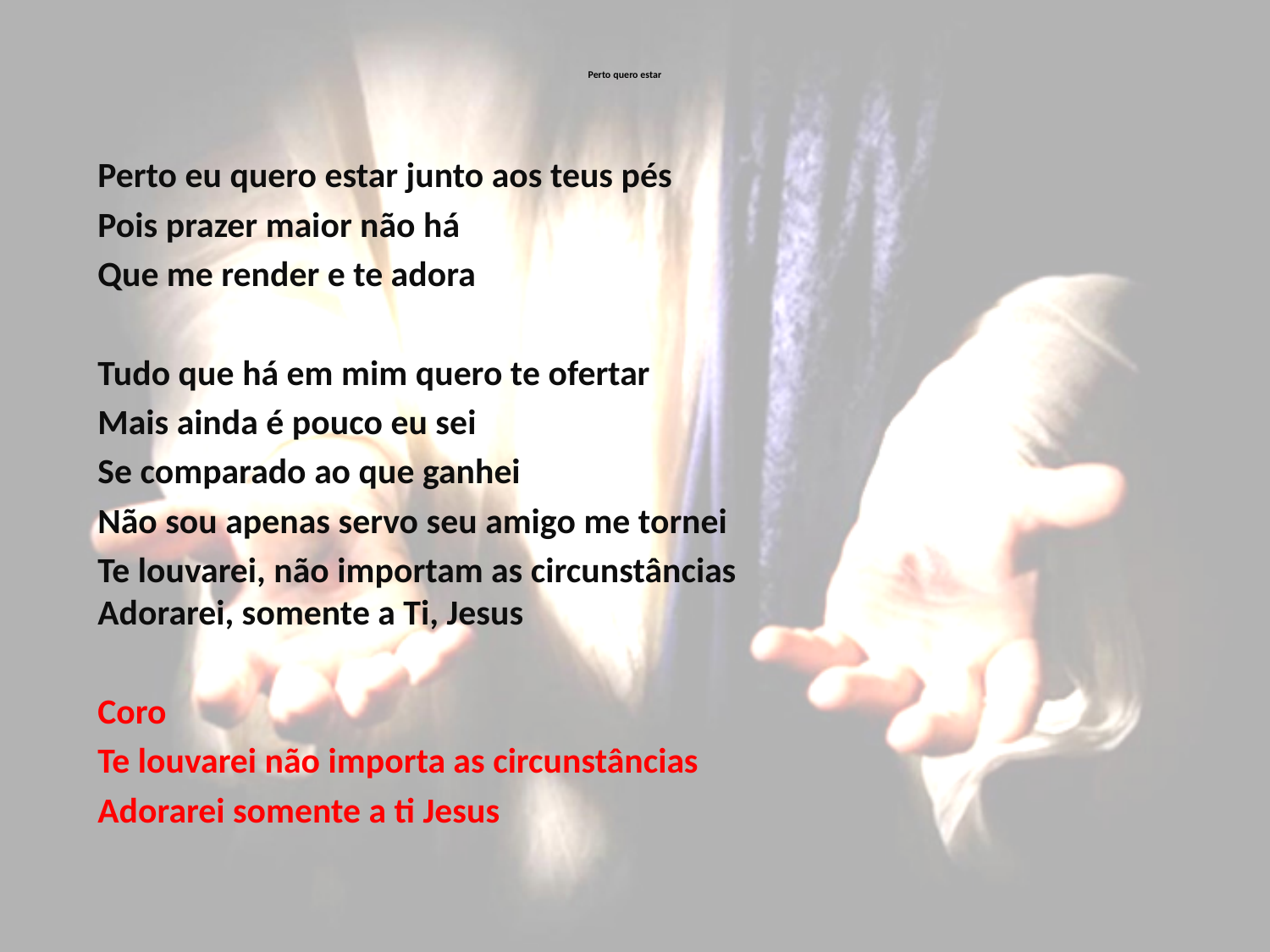

# Perto quero estar
Perto eu quero estar junto aos teus pés
Pois prazer maior não há
Que me render e te adora

Tudo que há em mim quero te ofertar
Mais ainda é pouco eu sei
Se comparado ao que ganhei
Não sou apenas servo seu amigo me tornei
Te louvarei, não importam as circunstâncias
Adorarei, somente a Ti, Jesus

Coro
Te louvarei não importa as circunstâncias
Adorarei somente a ti Jesus